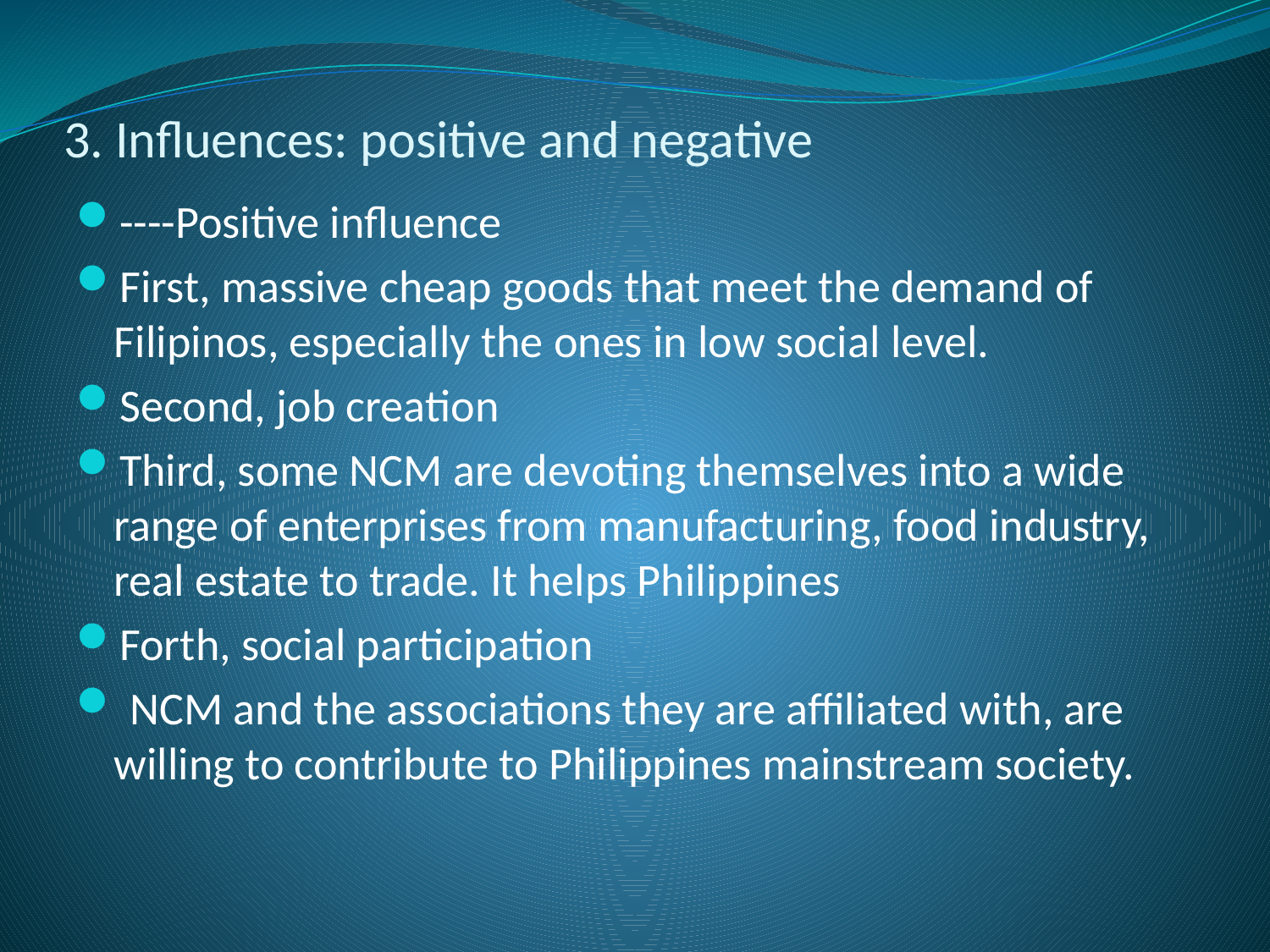

# 3. Influences: positive and negative
----Positive influence
First, massive cheap goods that meet the demand of Filipinos, especially the ones in low social level.
Second, job creation
Third, some NCM are devoting themselves into a wide range of enterprises from manufacturing, food industry, real estate to trade. It helps Philippines
Forth, social participation
 NCM and the associations they are affiliated with, are willing to contribute to Philippines mainstream society.